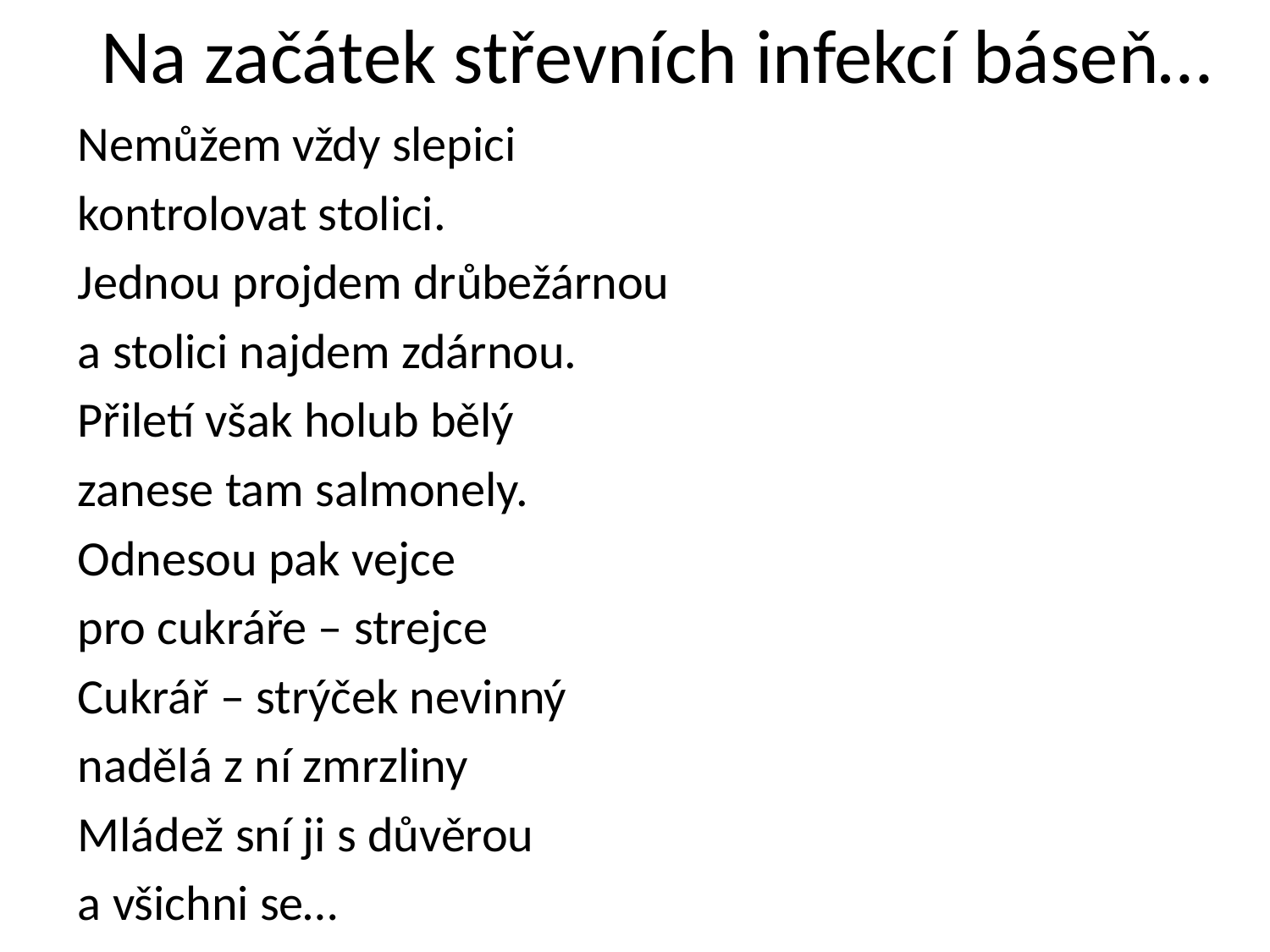

# Na začátek střevních infekcí báseň…
Nemůžem vždy slepici
kontrolovat stolici.
Jednou projdem drůbežárnou
a stolici najdem zdárnou.
Přiletí však holub bělý
zanese tam salmonely.
Odnesou pak vejce
pro cukráře – strejce
Cukrář – strýček nevinný
nadělá z ní zmrzliny
Mládež sní ji s důvěrou
a všichni se…